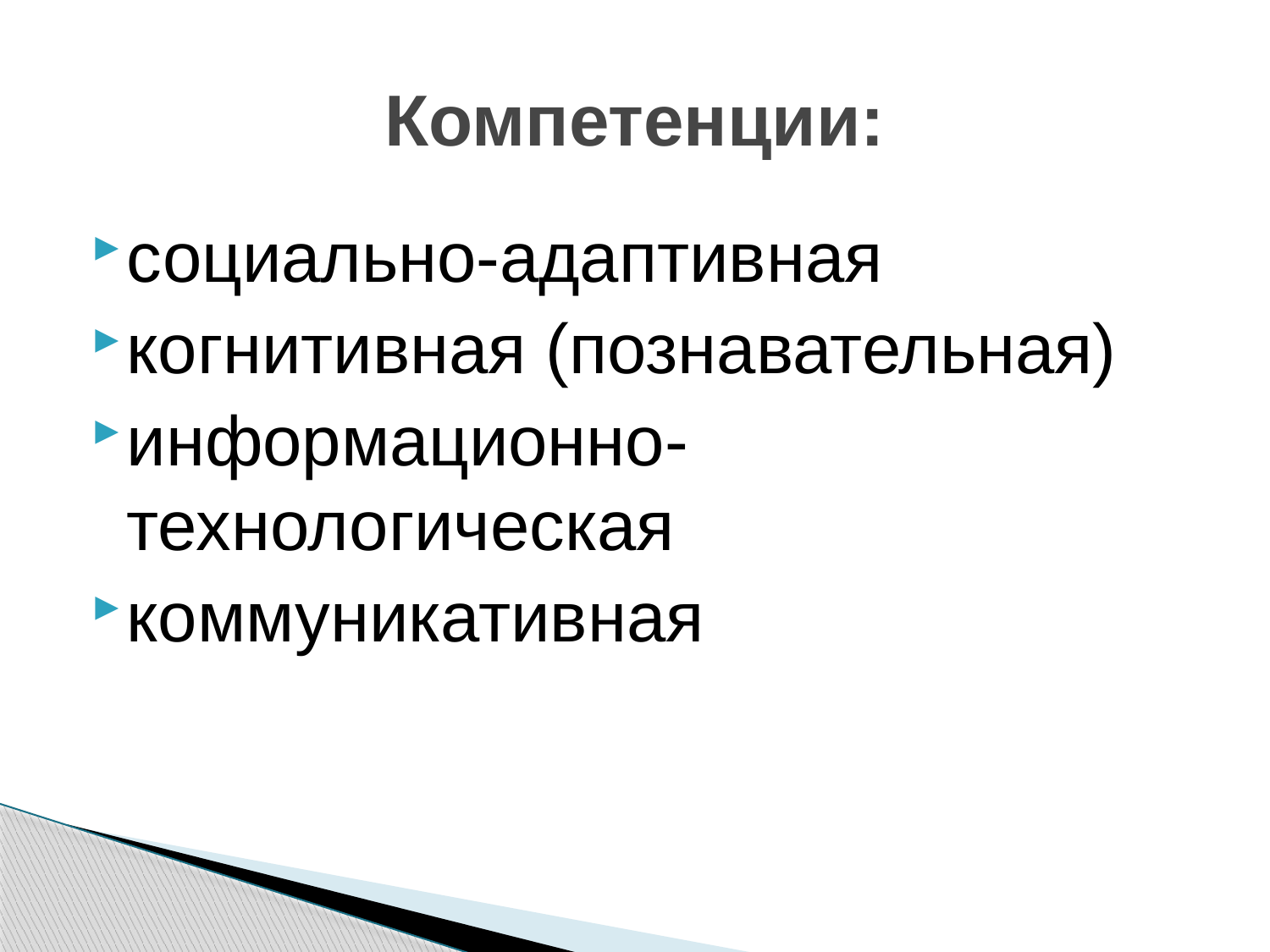

# Компетенции:
социально-адаптивная
когнитивная (познавательная)
информационно-технологическая
коммуникативная